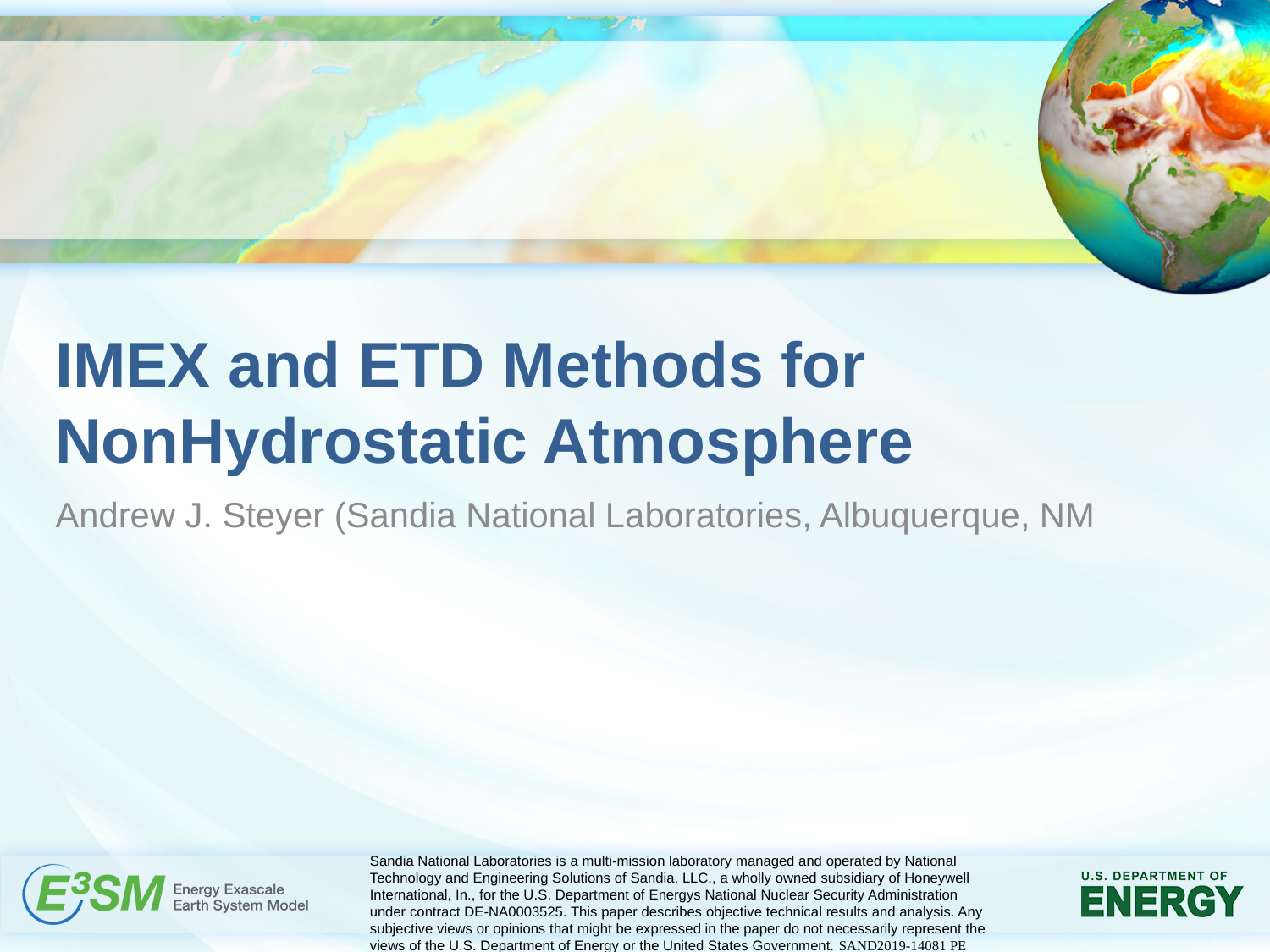

# IMEX and ETD Methods for NonHydrostatic Atmosphere
Andrew J. Steyer (Sandia National Laboratories, Albuquerque, NM
Sandia National Laboratories is a multi-mission laboratory managed and operated by National
Technology and Engineering Solutions of Sandia, LLC., a wholly owned subsidiary of Honeywell
International, In., for the U.S. Department of Energys National Nuclear Security Administration
under contract DE-NA0003525. This paper describes objective technical results and analysis. Any
subjective views or opinions that might be expressed in the paper do not necessarily represent the
views of the U.S. Department of Energy or the United States Government. SAND2019-14081 PE